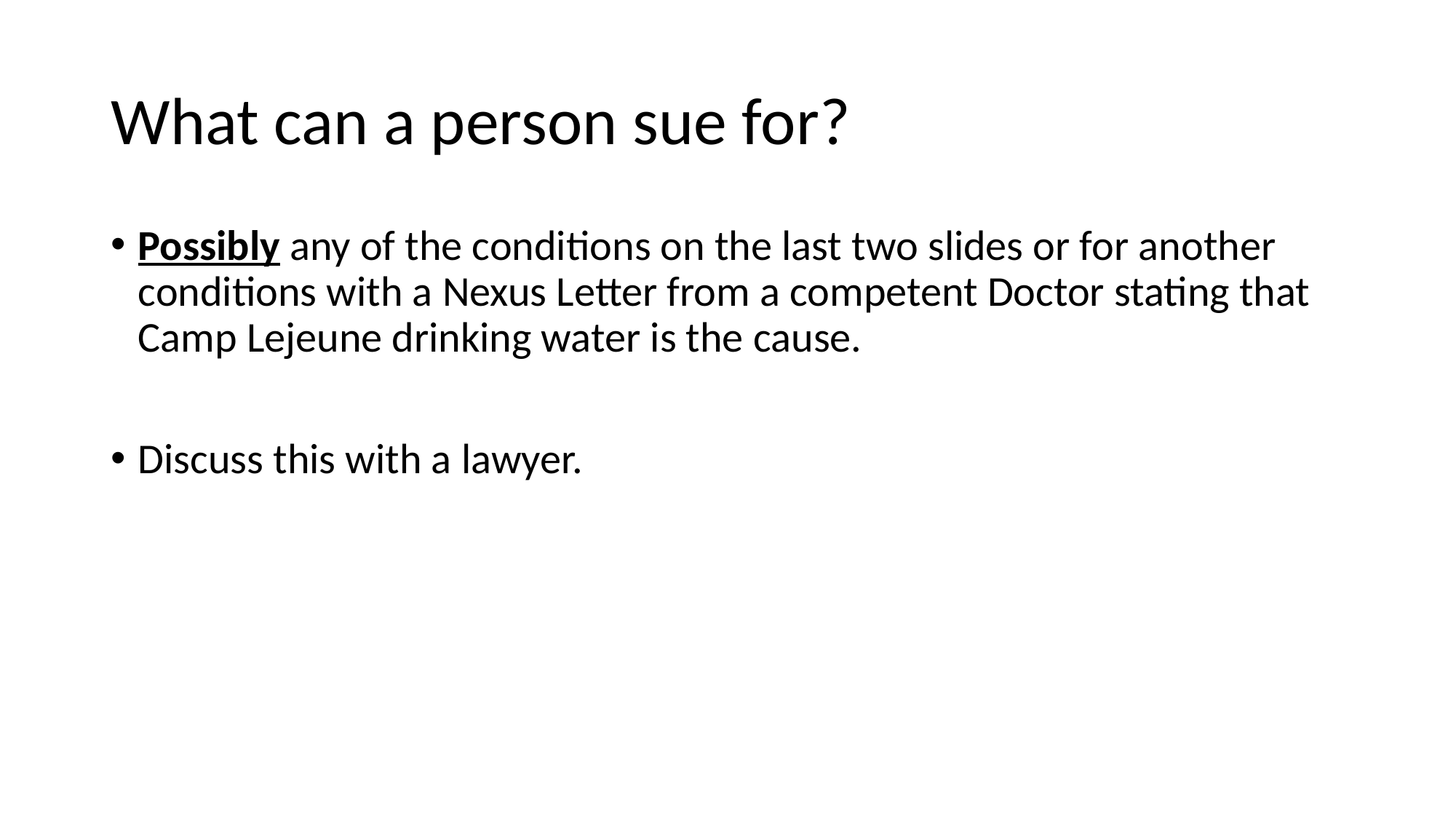

# What can a person sue for?
Possibly any of the conditions on the last two slides or for another conditions with a Nexus Letter from a competent Doctor stating that Camp Lejeune drinking water is the cause.

Discuss this with a lawyer.